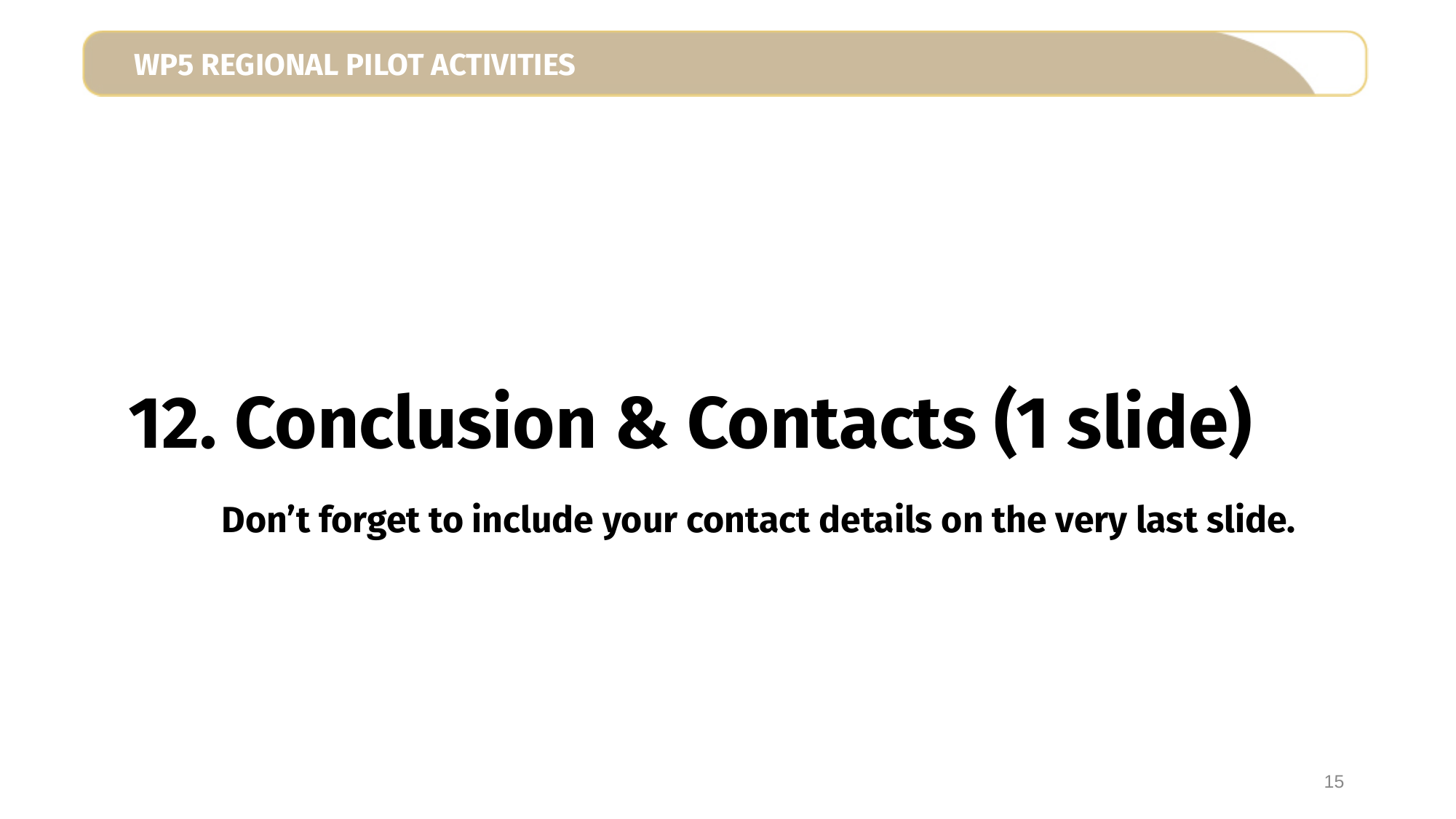

12. Conclusion & Contacts (1 slide)

Don’t forget to include your contact details on the very last slide.
15